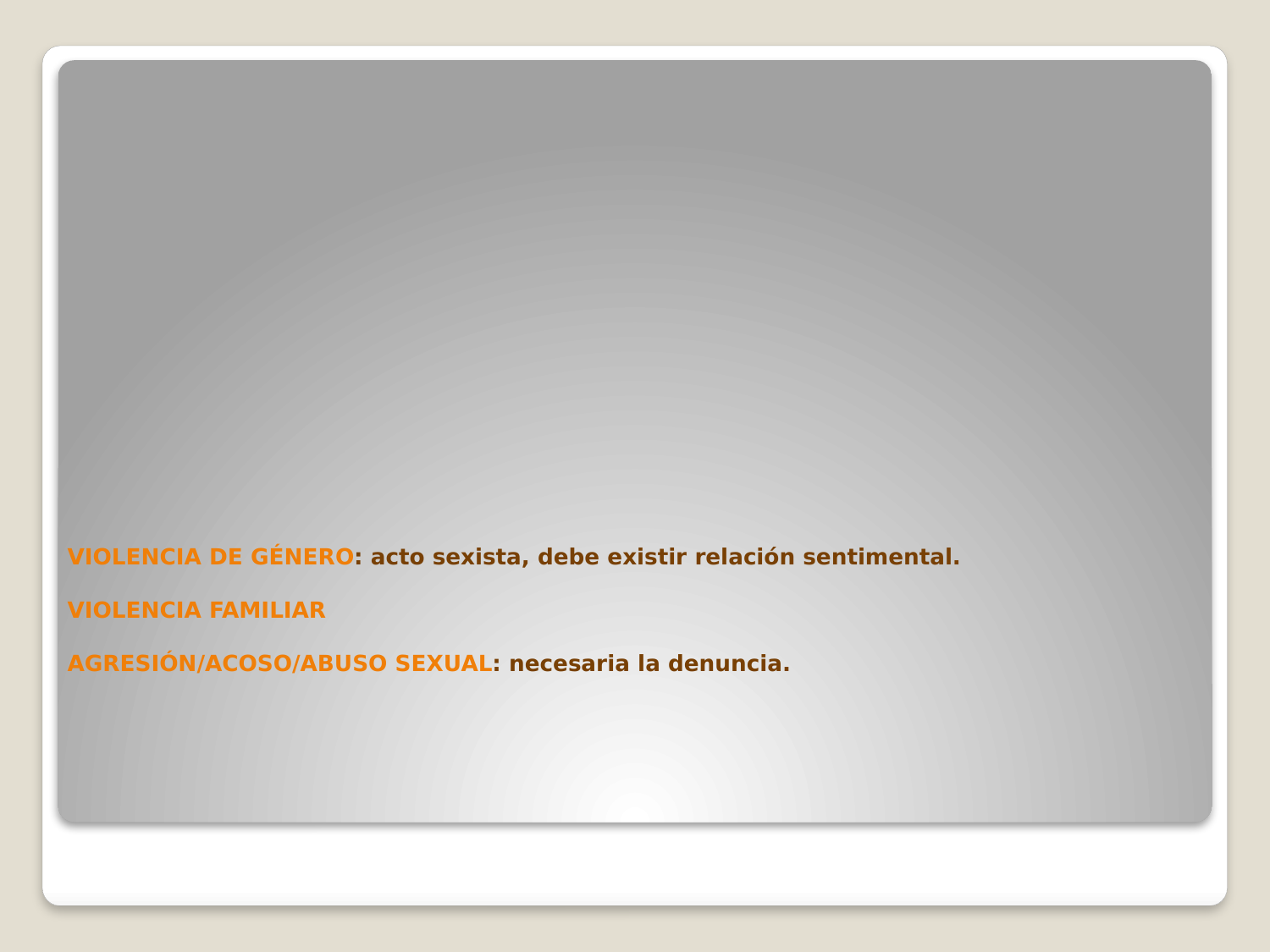

# VIOLENCIA DE GÉNERO: acto sexista, debe existir relación sentimental. VIOLENCIA FAMILIAR AGRESIÓN/ACOSO/ABUSO SEXUAL: necesaria la denuncia.